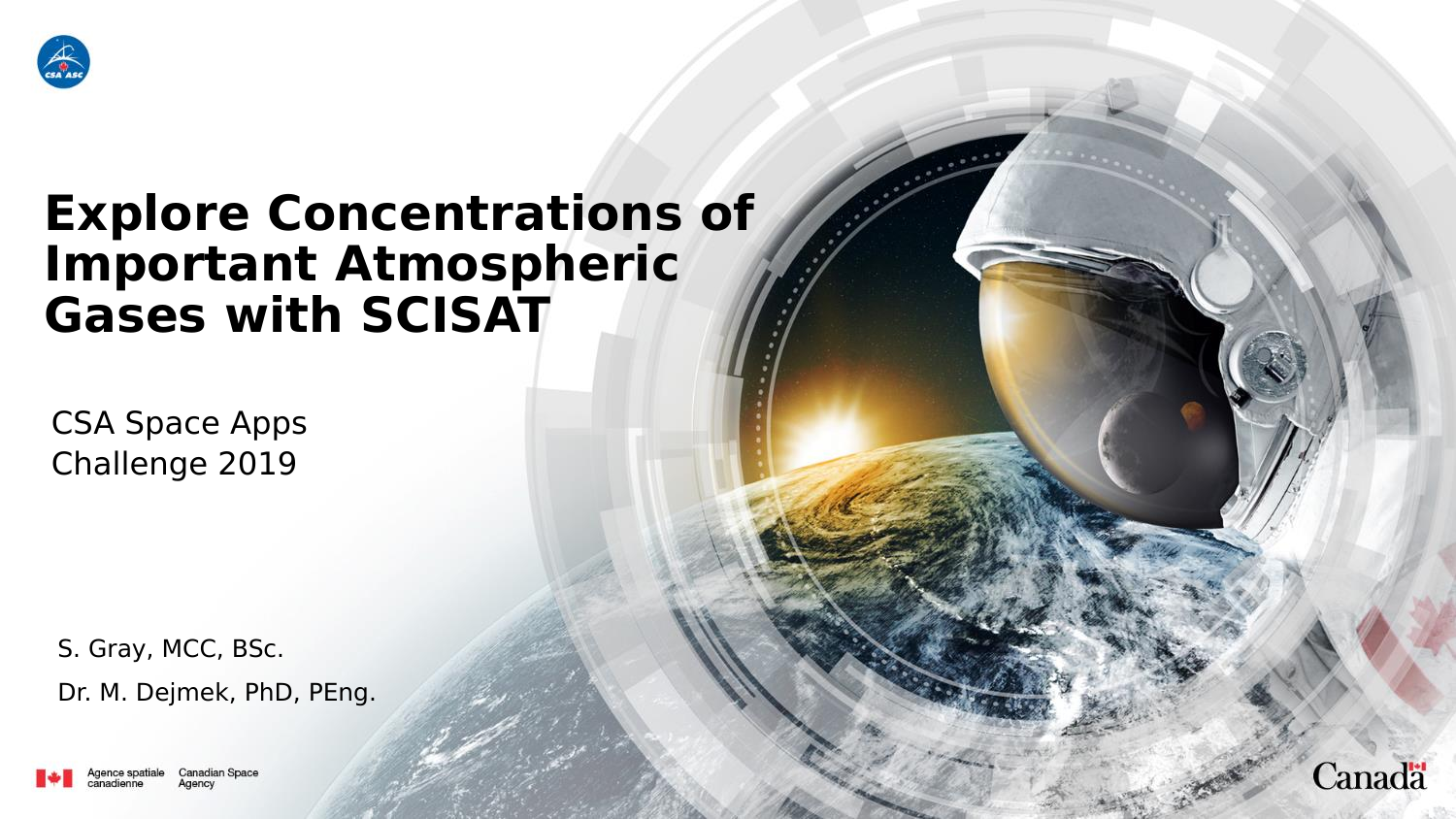

# Explore Concentrations of Important Atmospheric Gases with SCISAT
CSA Space Apps Challenge 2019
S. Gray, MCC, BSc.
Dr. M. Dejmek, PhD, PEng.